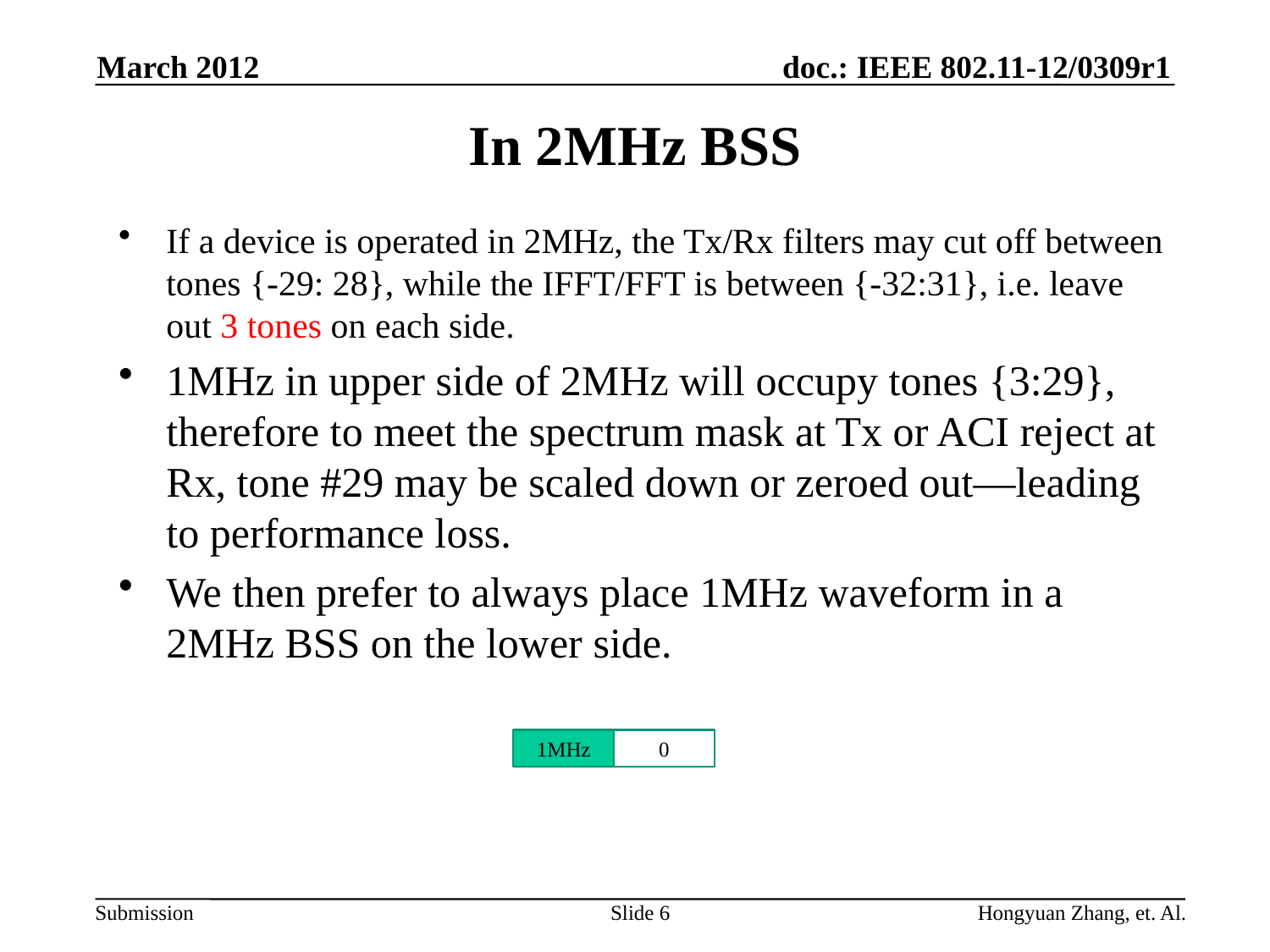

March 2012
# In 2MHz BSS
If a device is operated in 2MHz, the Tx/Rx filters may cut off between tones {-29: 28}, while the IFFT/FFT is between {-32:31}, i.e. leave out 3 tones on each side.
1MHz in upper side of 2MHz will occupy tones {3:29}, therefore to meet the spectrum mask at Tx or ACI reject at Rx, tone #29 may be scaled down or zeroed out—leading to performance loss.
We then prefer to always place 1MHz waveform in a 2MHz BSS on the lower side.

1MHz
0
Slide 6
Hongyuan Zhang, et. Al.